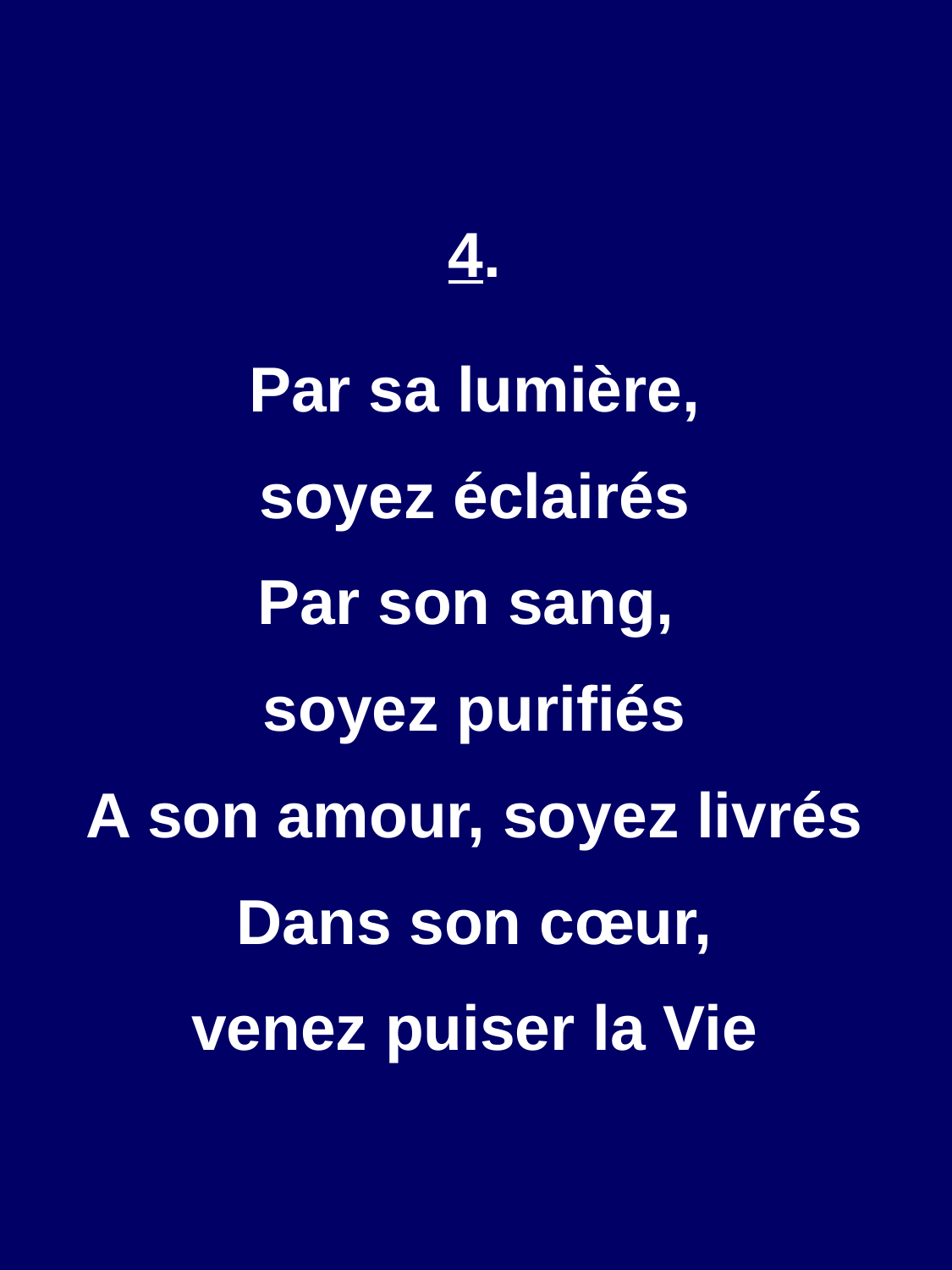

4.

Par sa lumière,
soyez éclairés
Par son sang,
soyez purifiés
A son amour, soyez livrés
Dans son cœur,
venez puiser la Vie